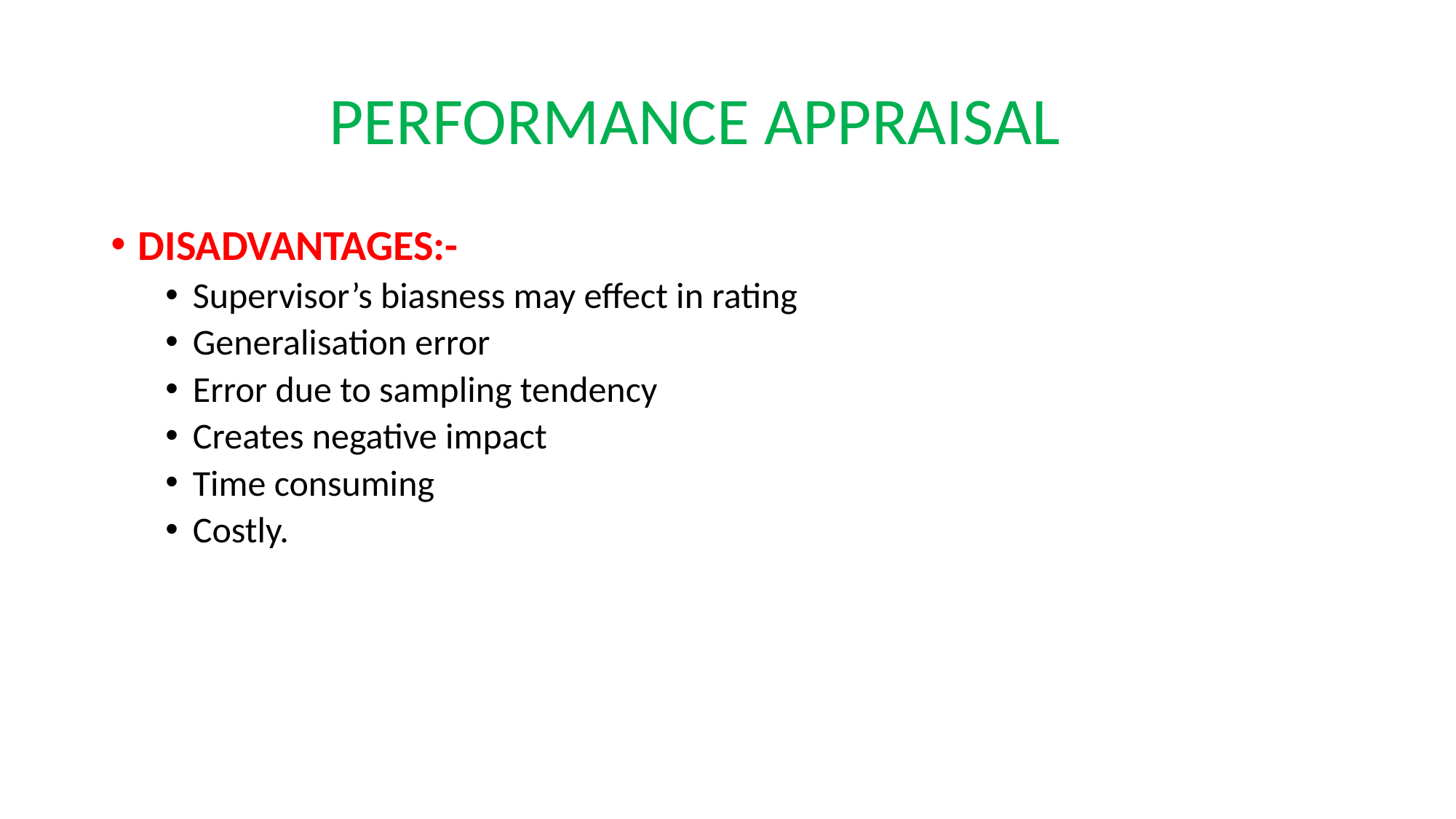

# PERFORMANCE APPRAISAL
DISADVANTAGES:-
Supervisor’s biasness may effect in rating
Generalisation error
Error due to sampling tendency
Creates negative impact
Time consuming
Costly.